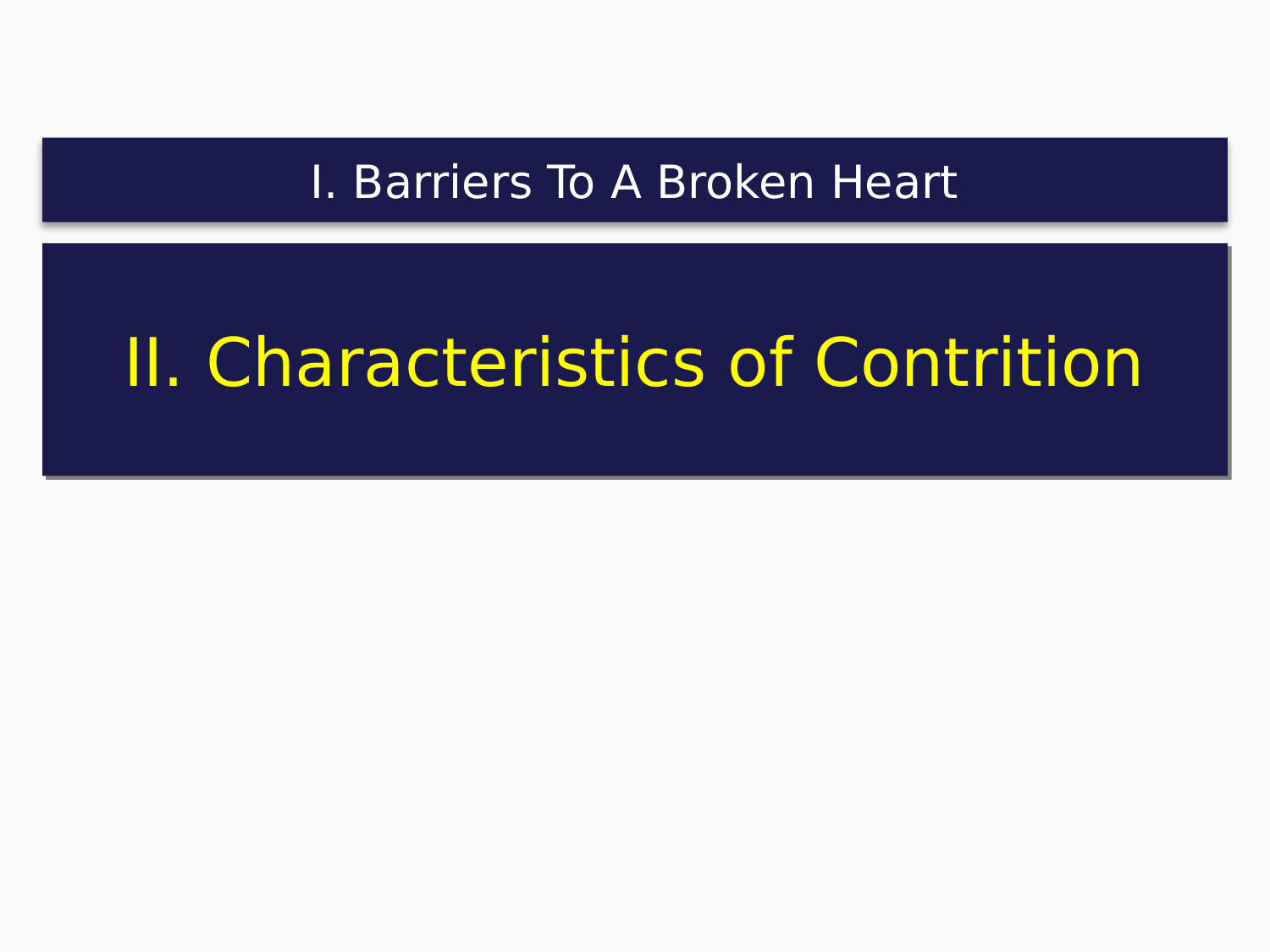

# I. Barriers To A Broken Heart
II. Characteristics of Contrition